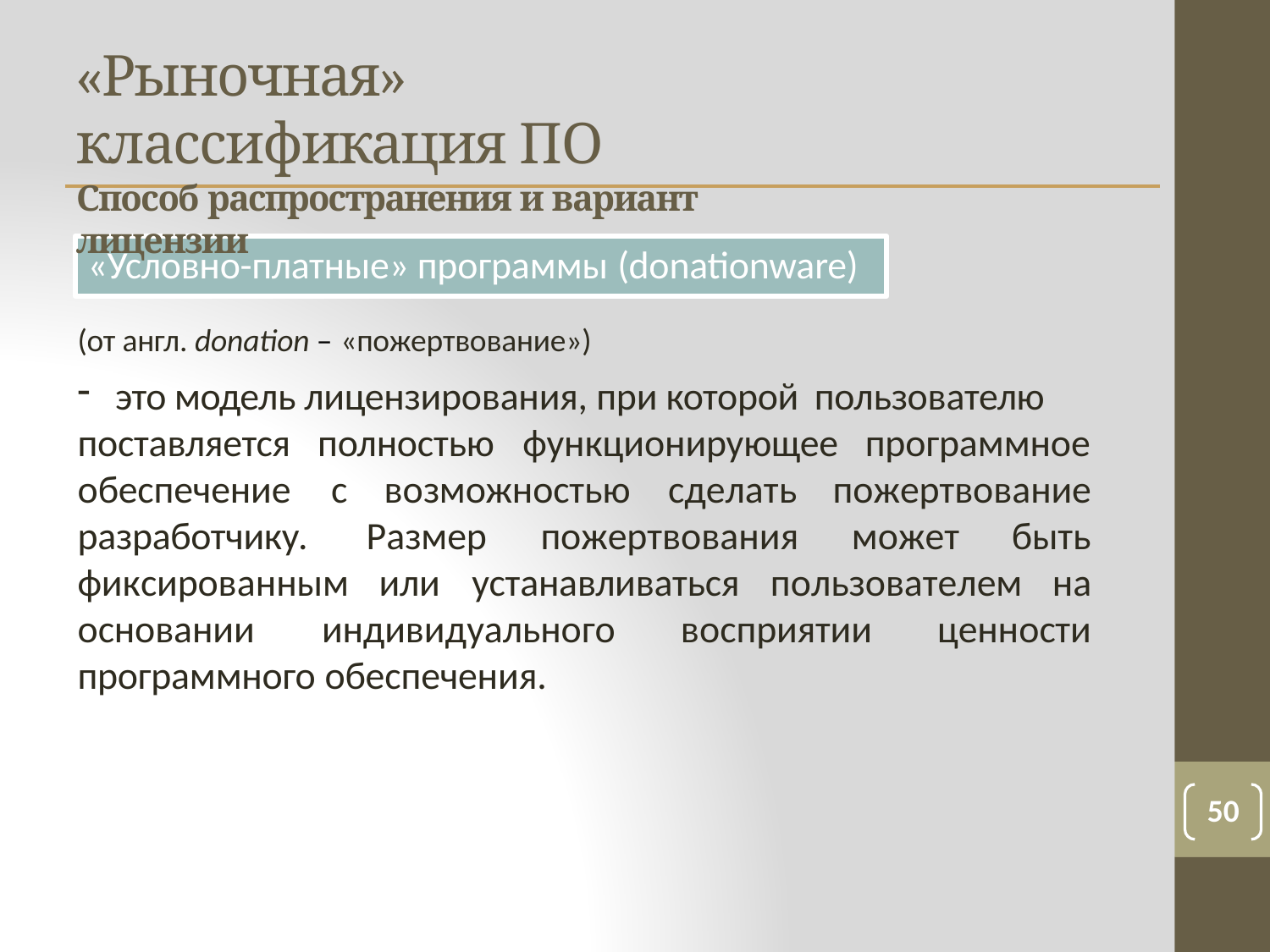

# «Рыночная» классификация ПО
Способ распространения и вариант лицензии

«Условно-платные» программы (donationware)
(от англ. donation – «пожертвование»)
это модель лицензирования, при которой пользователю
поставляется  обеспечение  разработчику.
полностью	функционирующее	программное
с	возможностью	сделать	пожертвование
Размер	пожертвования	может	быть
фиксированным
или	устанавливаться
пользователем	на
основании	индивидуального	восприятии	ценности
программного обеспечения.

50